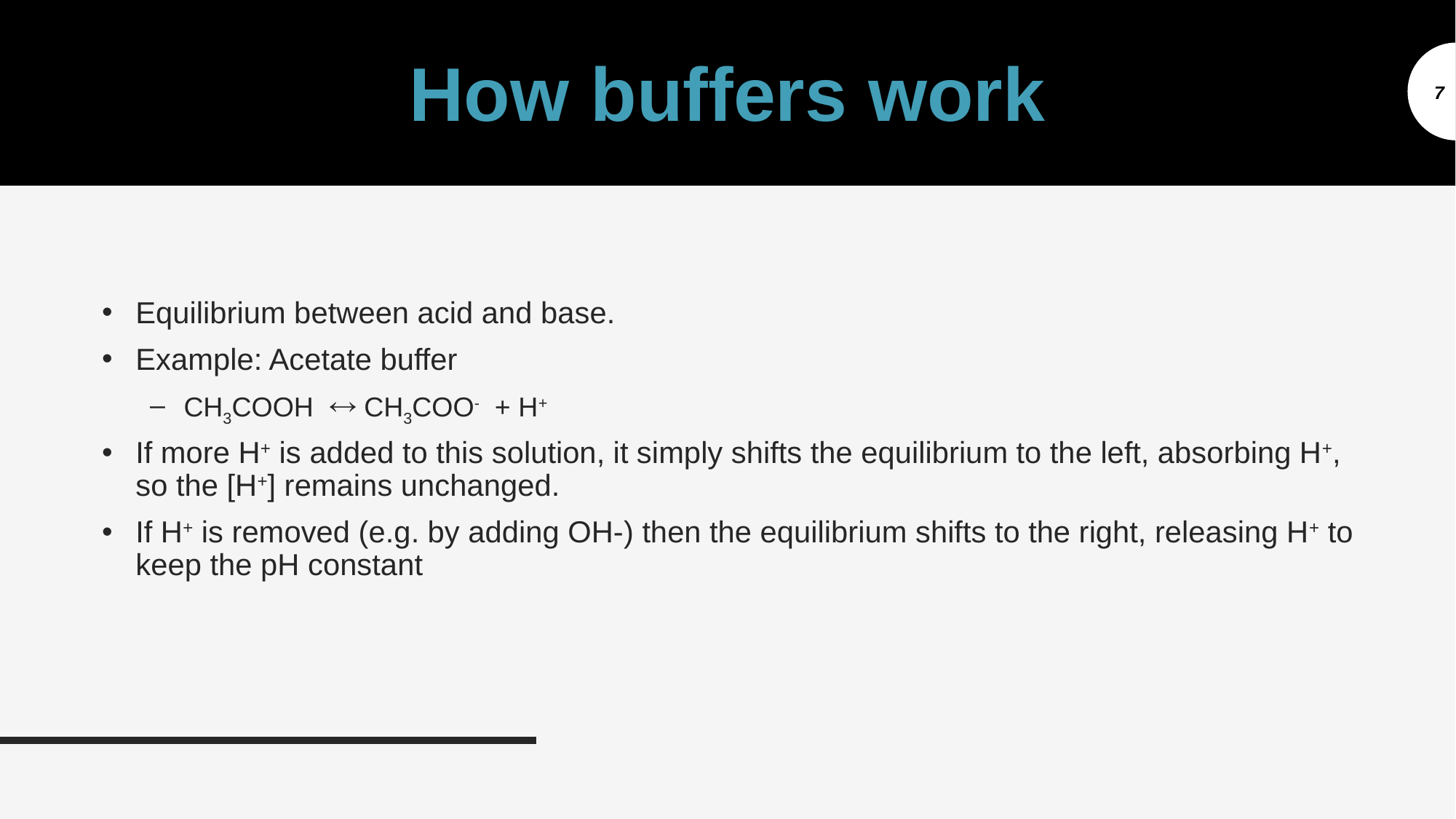

# How buffers work
7
Equilibrium between acid and base.
Example: Acetate buffer
CH3COOH  ↔ CH3COO-  + H+
If more H+ is added to this solution, it simply shifts the equilibrium to the left, absorbing H+, so the [H+] remains unchanged.
If H+ is removed (e.g. by adding OH-) then the equilibrium shifts to the right, releasing H+ to keep the pH constant